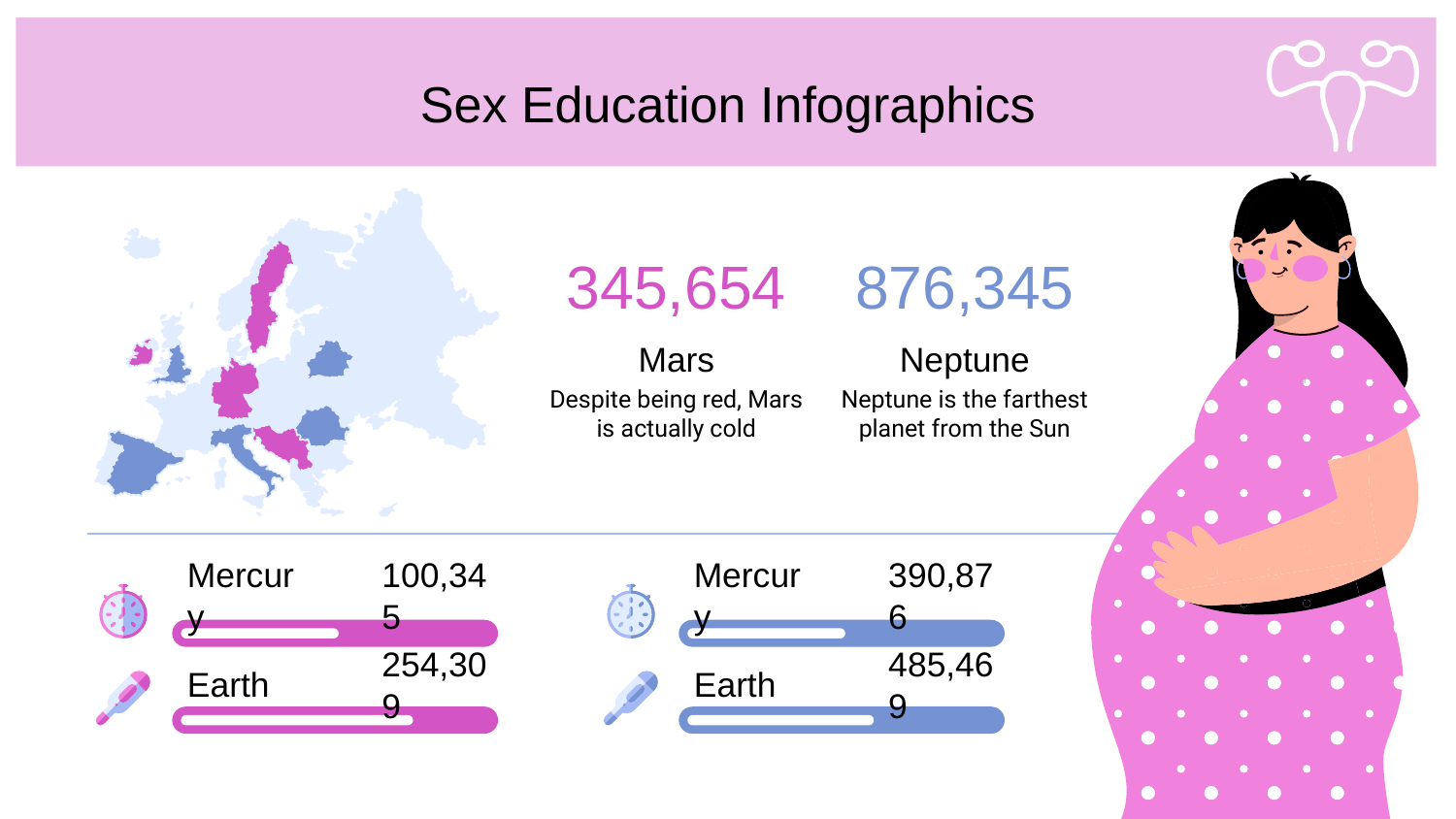

# Sex Education Infographics

345,654
Mars
Despite being red, Mars is actually cold
876,345
Neptune
Neptune is the farthest planet from the Sun
100,345
Mercury
390,876
Mercury

254,309
Earth
485,469
Earth